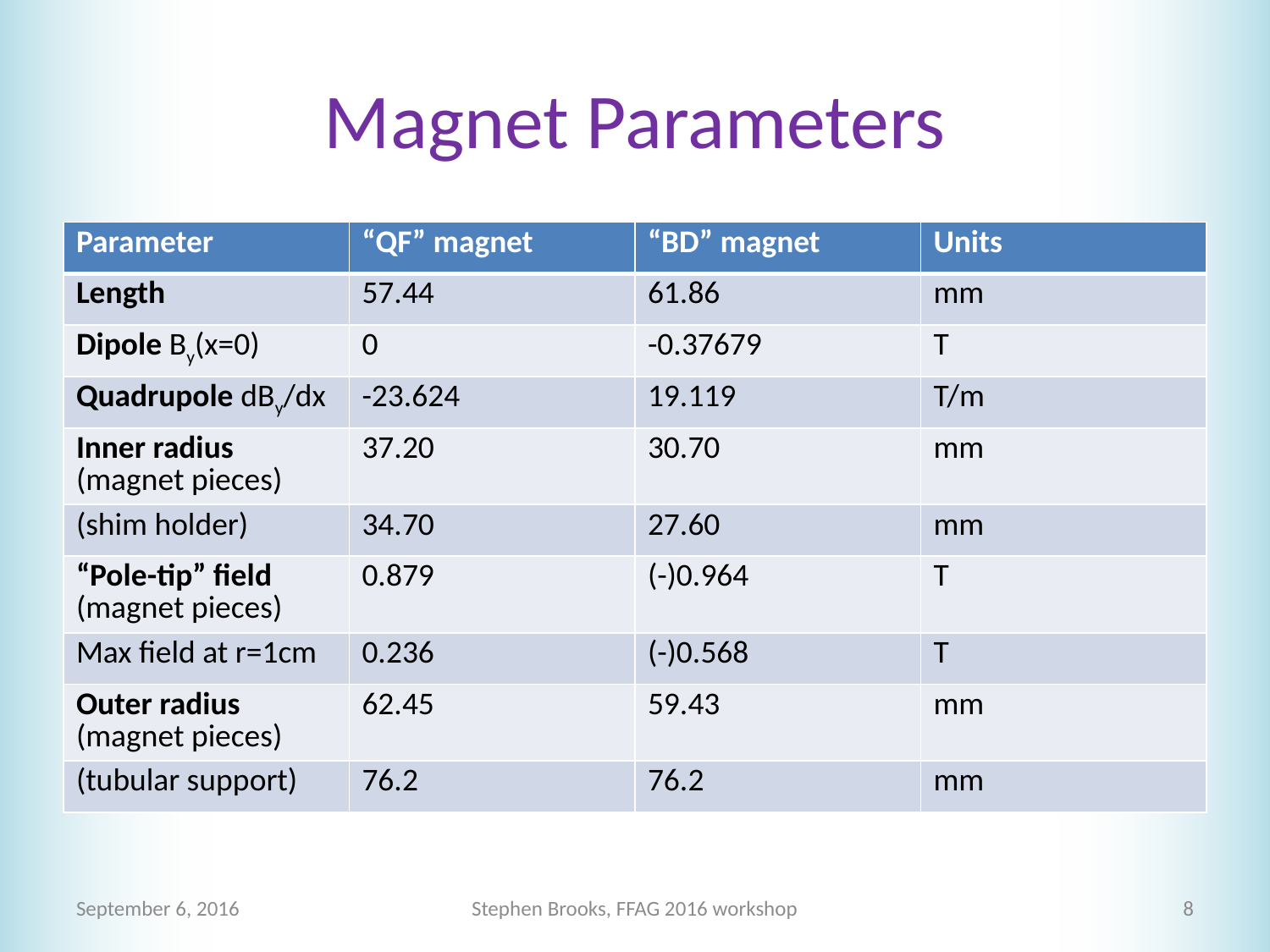

# Magnet Parameters
| Parameter | “QF” magnet | “BD” magnet | Units |
| --- | --- | --- | --- |
| Length | 57.44 | 61.86 | mm |
| Dipole By(x=0) | 0 | -0.37679 | T |
| Quadrupole dBy/dx | -23.624 | 19.119 | T/m |
| Inner radius (magnet pieces) | 37.20 | 30.70 | mm |
| (shim holder) | 34.70 | 27.60 | mm |
| “Pole-tip” field (magnet pieces) | 0.879 | (-)0.964 | T |
| Max field at r=1cm | 0.236 | (-)0.568 | T |
| Outer radius (magnet pieces) | 62.45 | 59.43 | mm |
| (tubular support) | 76.2 | 76.2 | mm |
September 6, 2016
Stephen Brooks, FFAG 2016 workshop
8